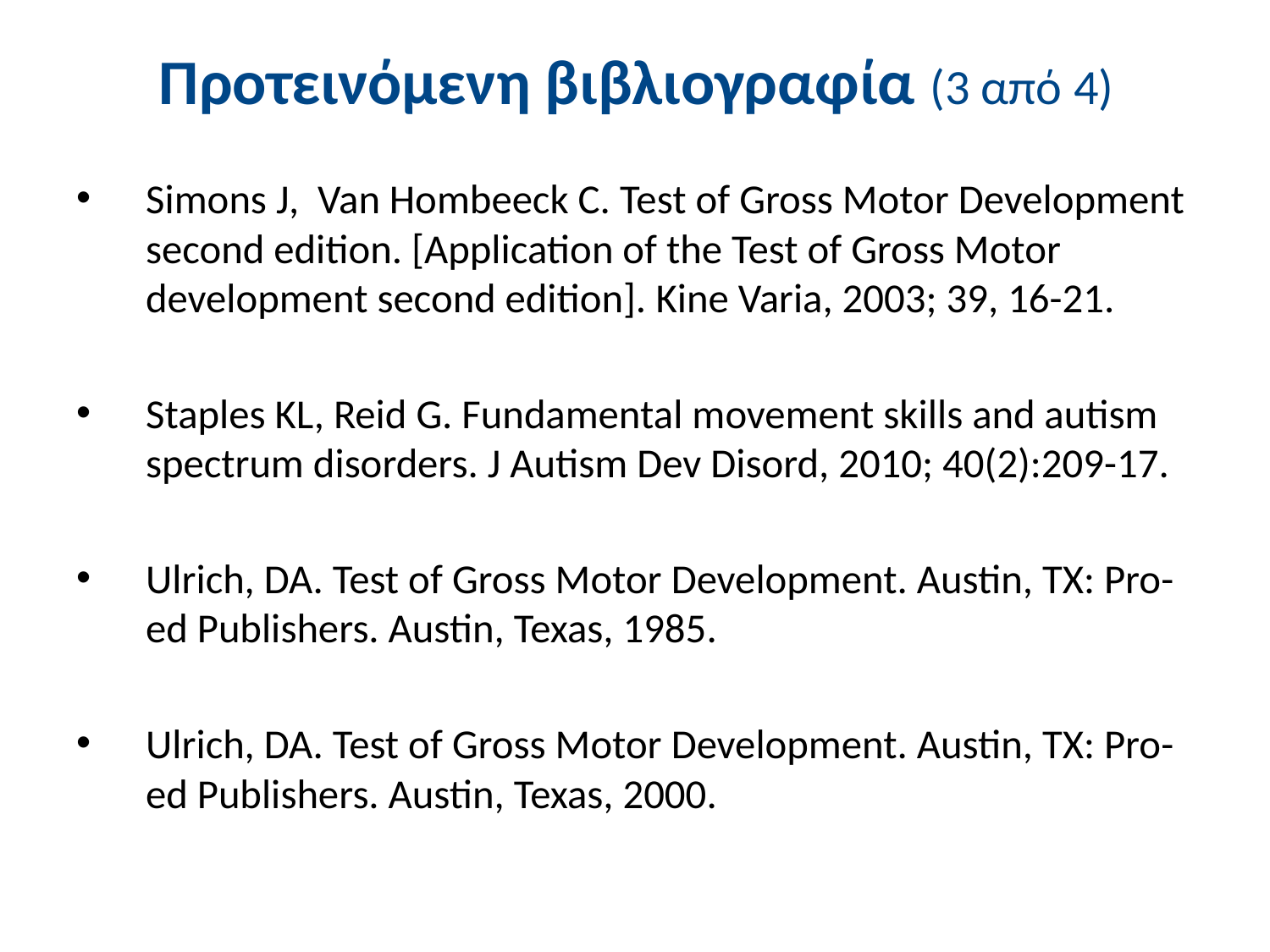

# Προτεινόμενη βιβλιογραφία (3 από 4)
Simons J,  Van Hombeeck C. Test of Gross Motor Development second edition. [Application of the Test of Gross Motor development second edition]. Kine Varia, 2003; 39, 16-21.

Staples KL, Reid G. Fundamental movement skills and autism spectrum disorders. J Autism Dev Disord, 2010; 40(2):209-17.

Ulrich, DA. Test of Gross Motor Development. Austin, TX: Pro-ed Publishers. Austin, Texas, 1985.

Ulrich, DA. Test of Gross Motor Development. Austin, TX: Pro-ed Publishers. Austin, Texas, 2000.